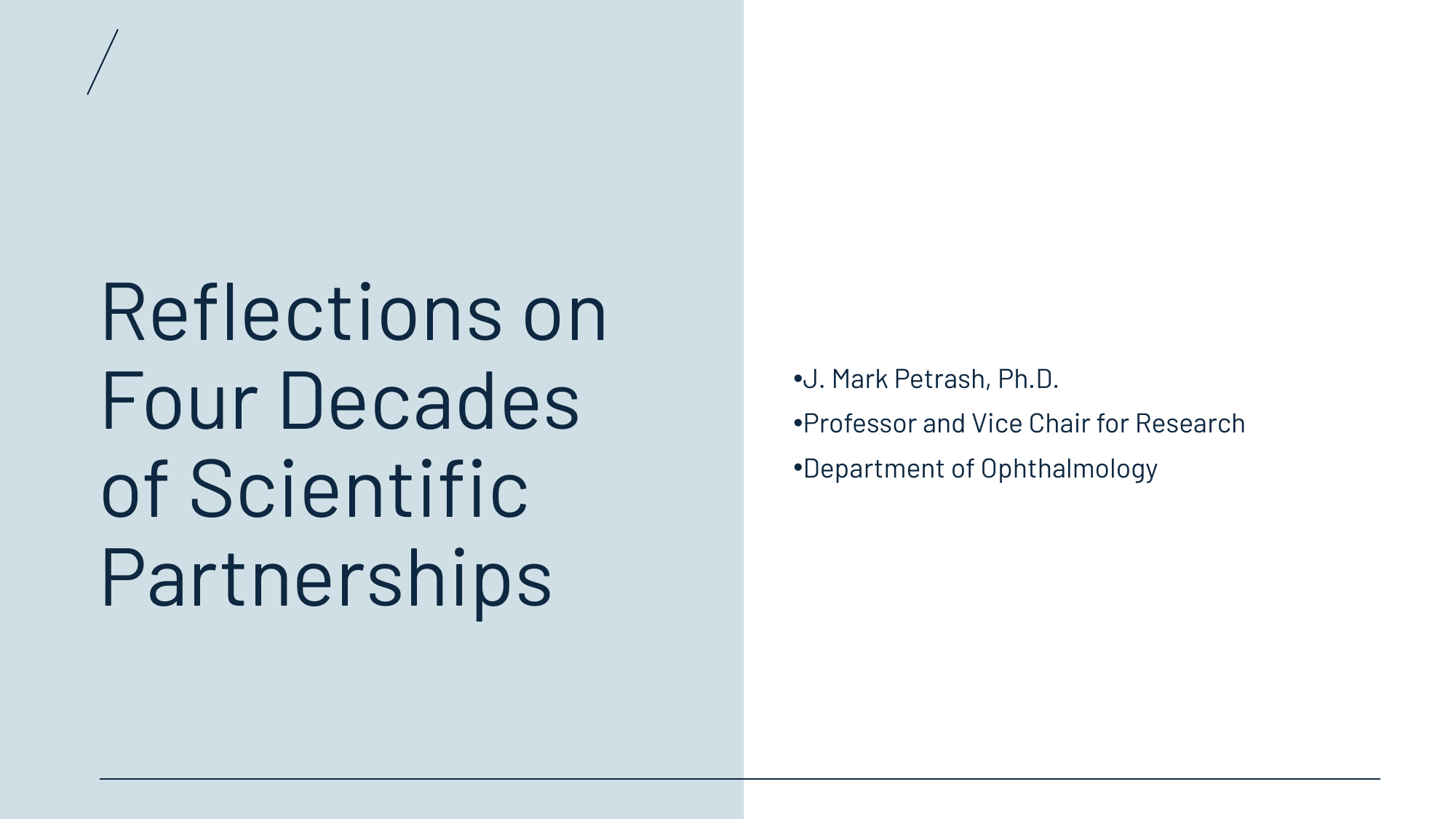

# Reflections on Four Decades of Scientific Partnerships
J. Mark Petrash, Ph.D.
Professor and Vice Chair for Research
Department of Ophthalmology